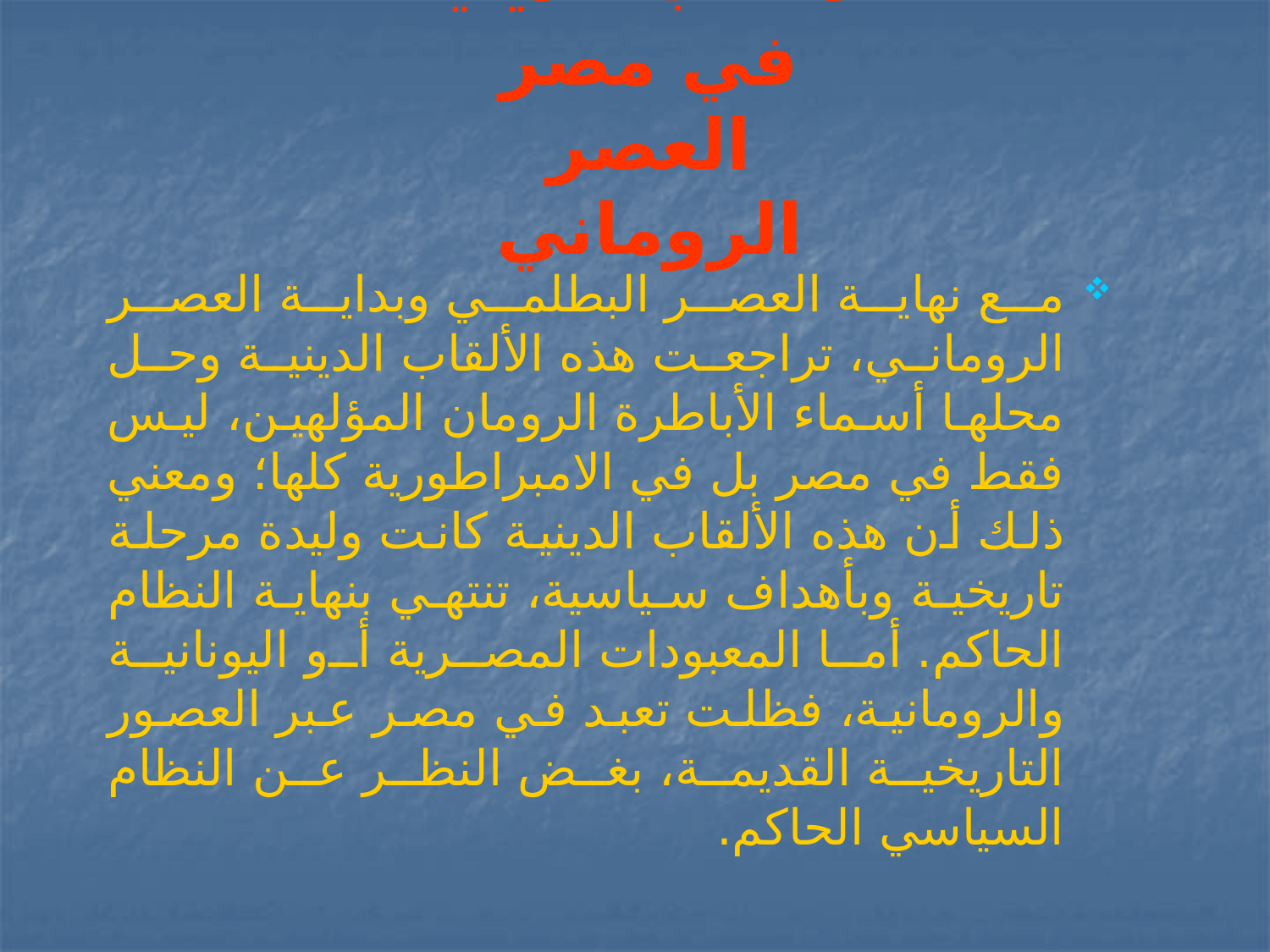

الألقاب الدينية في مصر العصر الروماني
مع نهاية العصر البطلمي وبداية العصر الروماني، تراجعت هذه الألقاب الدينية وحل محلها أسماء الأباطرة الرومان المؤلهين، ليس فقط في مصر بل في الامبراطورية كلها؛ ومعني ذلك أن هذه الألقاب الدينية كانت وليدة مرحلة تاريخية وبأهداف سياسية، تنتهي بنهاية النظام الحاكم. أما المعبودات المصرية أو اليونانية والرومانية، فظلت تعبد في مصر عبر العصور التاريخية القديمة، بغض النظر عن النظام السياسي الحاكم.